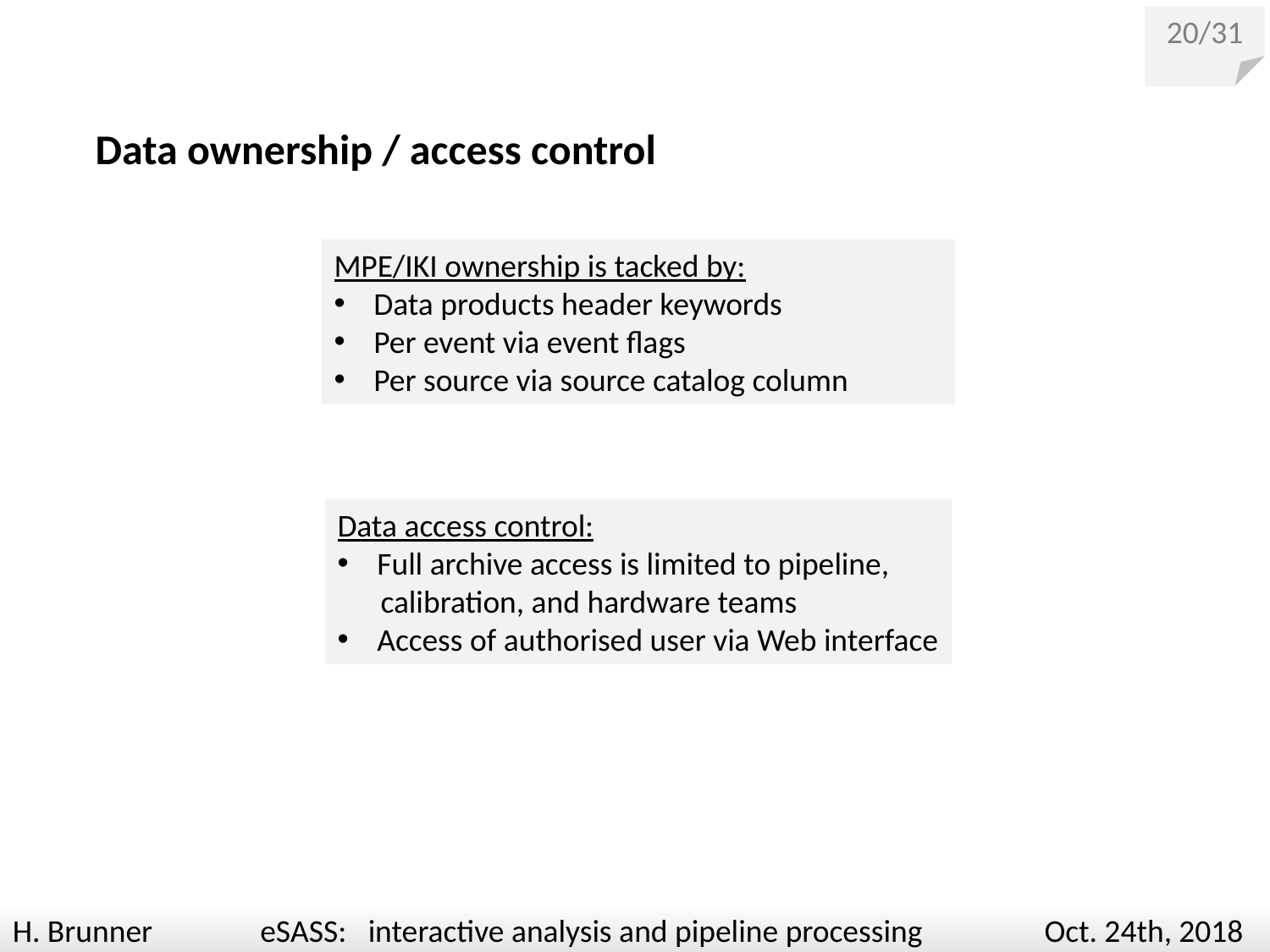

20/31
Data ownership / access control
MPE/IKI ownership is tacked by:
Data products header keywords
Per event via event flags
Per source via source catalog column
Data access control:
Full archive access is limited to pipeline,
      calibration, and hardware teams
Access of authorised user via Web interface
H. Brunner               eSASS:   interactive analysis and pipeline processing                 Oct. 24th, 2018